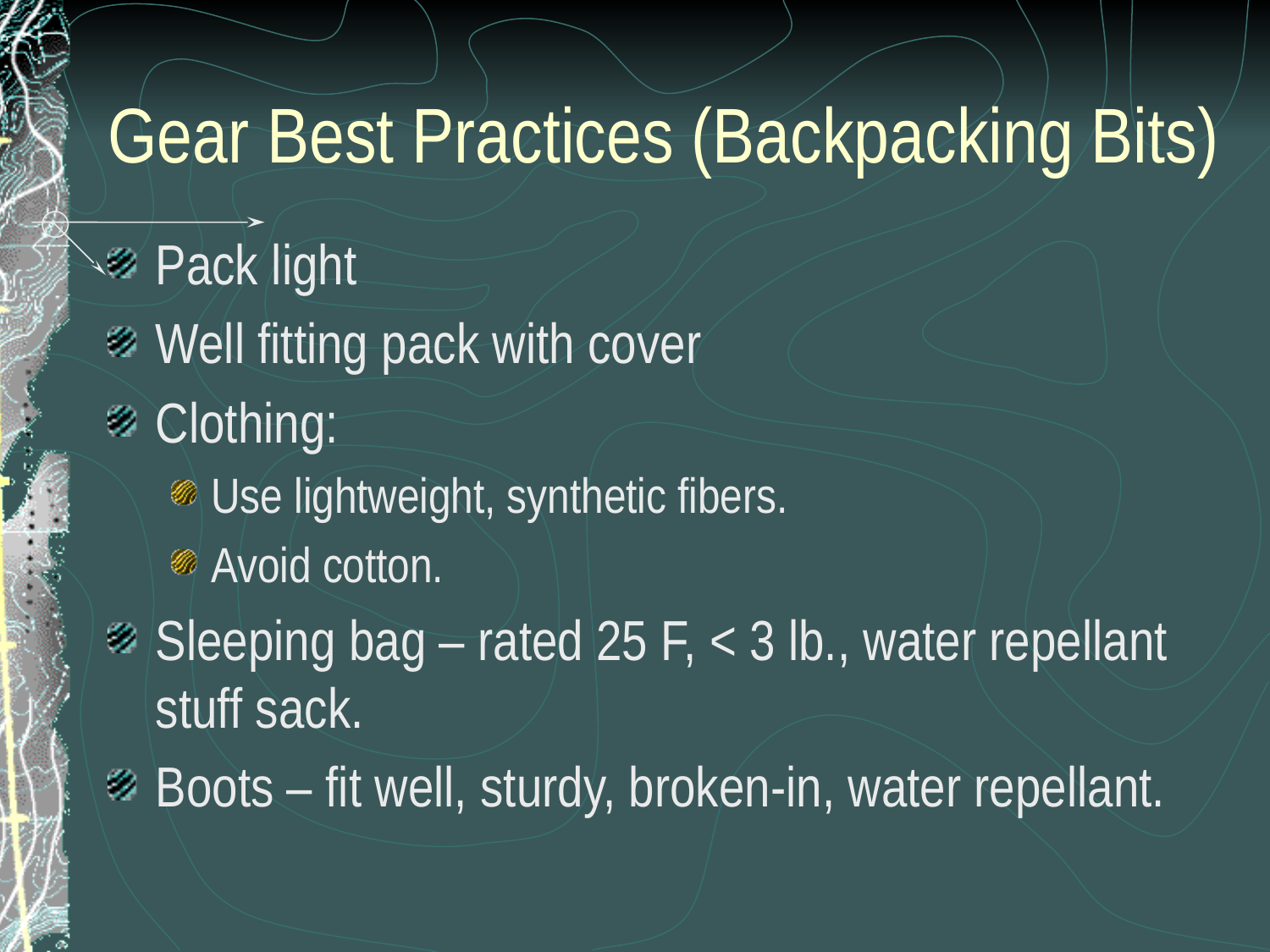

# Gear Best Practices (Backpacking Bits)
Pack light
Well fitting pack with cover
Clothing:
Use lightweight, synthetic fibers.
Avoid cotton.
Sleeping bag – rated 25 F, < 3 lb., water repellant stuff sack.
Boots – fit well, sturdy, broken-in, water repellant.